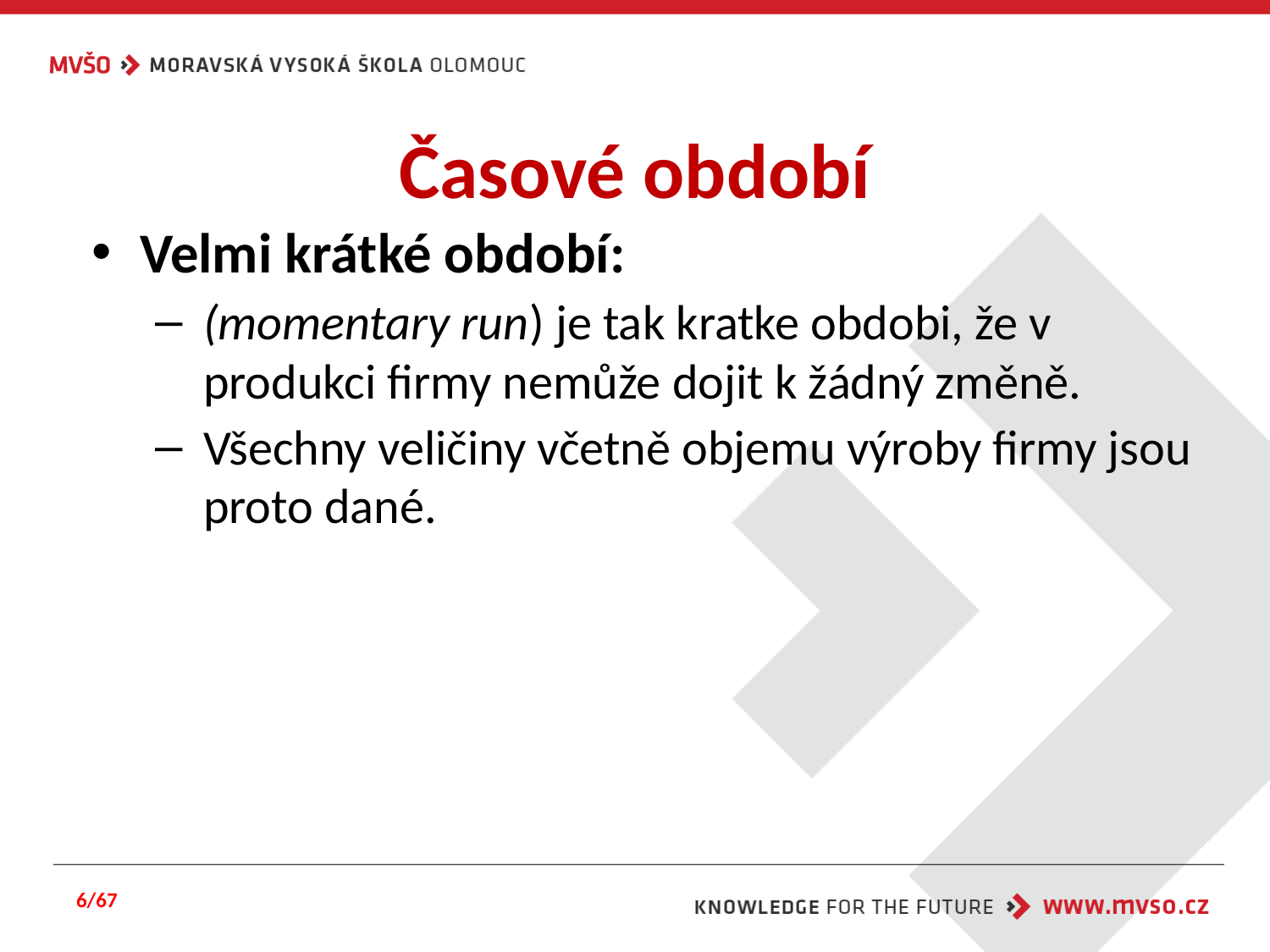

# Časové období
Velmi krátké období:
(momentary run) je tak kratke obdobi, že v produkci firmy nemůže dojit k žádný změně.
Všechny veličiny včetně objemu výroby firmy jsou proto dané.
6/67